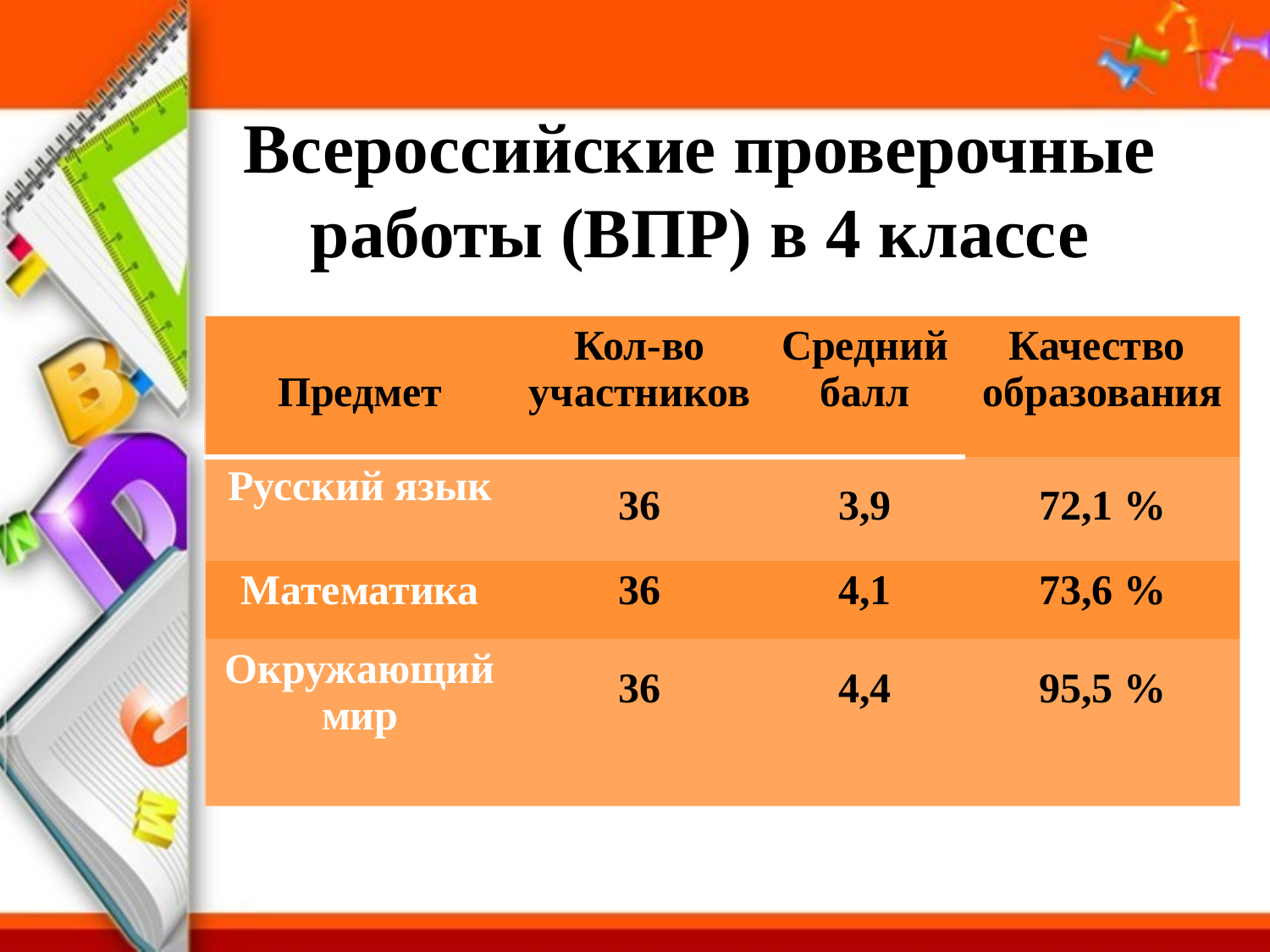

Всероссийские проверочные работы (ВПР) в 4 классе
| Предмет | Кол-во участников | Средний балл | Качество образования |
| --- | --- | --- | --- |
| Русский язык | 36 | 3,9 | 72,1 % |
| Математика | 36 | 4,1 | 73,6 % |
| Окружающий мир | 36 | 4,4 | 95,5 % |